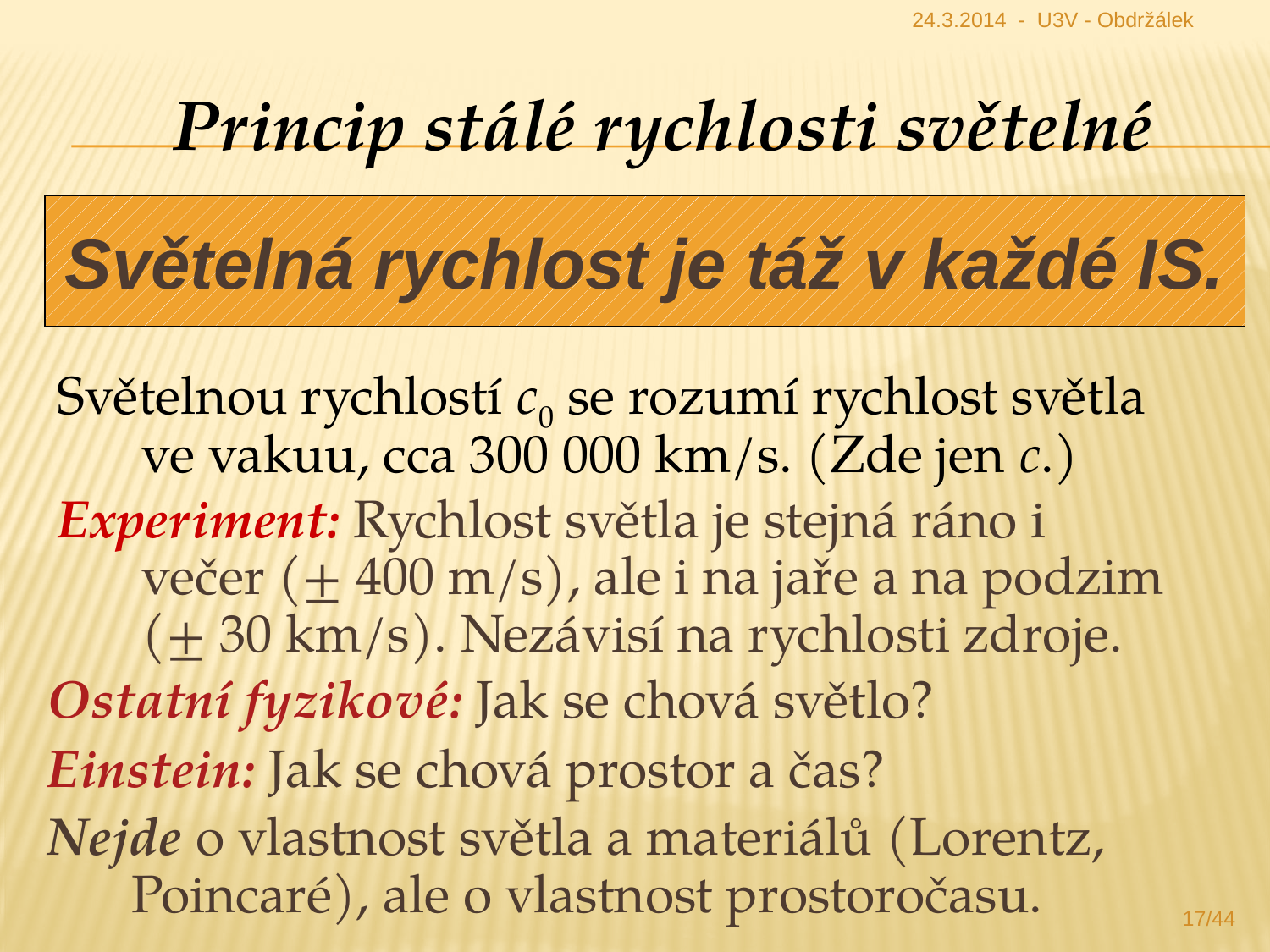

24.3.2014  -  U3V - Obdržálek
Princip stálé rychlosti světelné
Světelná rychlost je táž v každé IS.
Světelnou rychlostí c0 se rozumí rychlost světla ve vakuu, cca 300 000 km/s. (Zde jen c.)
Experiment: Rychlost světla je stejná ráno i večer (± 400 m/s), ale i na jaře a na podzim (± 30 km/s). Nezávisí na rychlosti zdroje.
Ostatní fyzikové: Jak se chová světlo?
Einstein: Jak se chová prostor a čas?
Nejde o vlastnost světla a materiálů (Lorentz, Poincaré), ale o vlastnost prostoročasu.
17/44